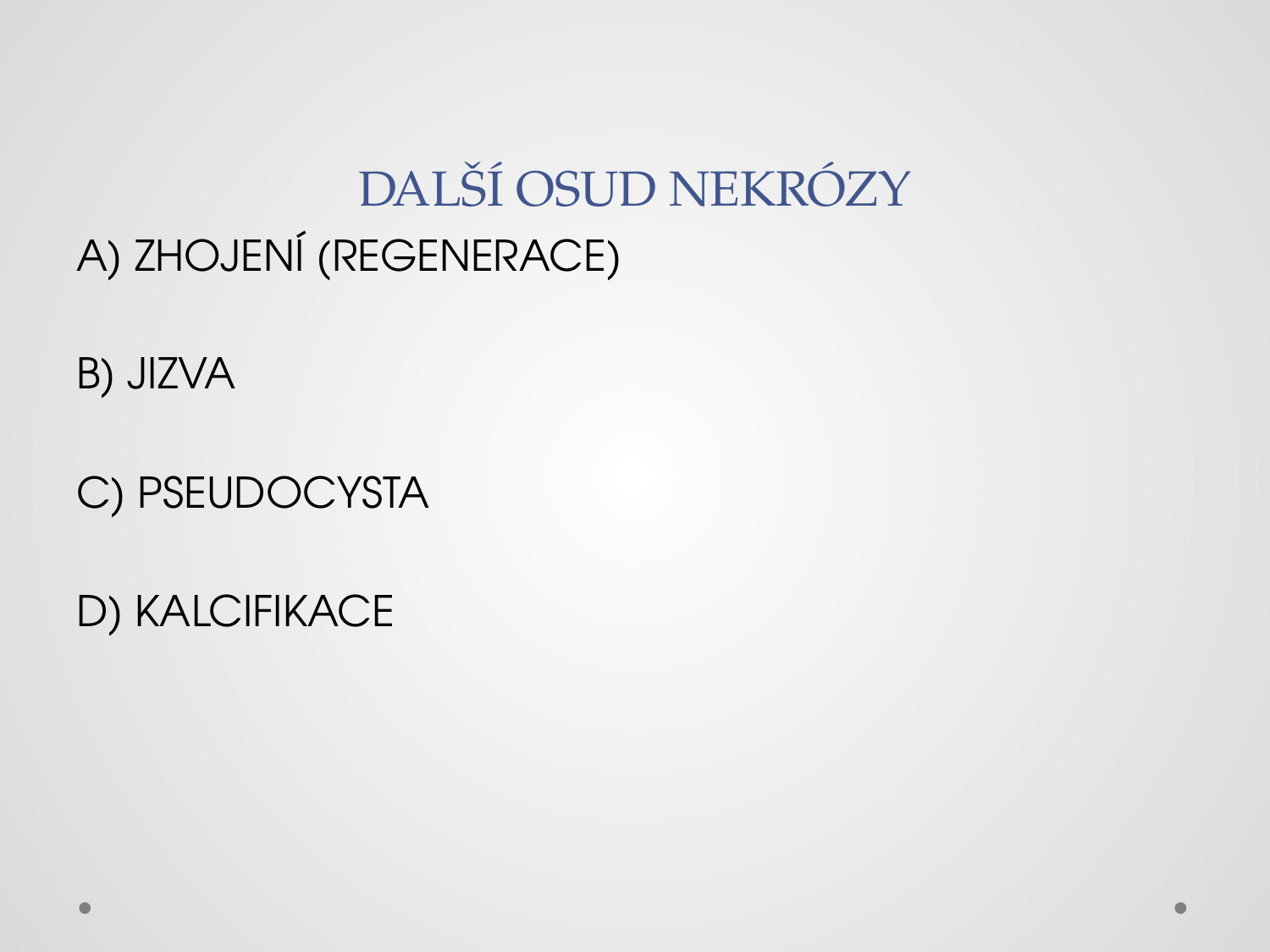

# DALŠÍ OSUD NEKRÓZY
A) ZHOJENÍ (REGENERACE)

B) JIZVA

C) PSEUDOCYSTA

D) KALCIFIKACE